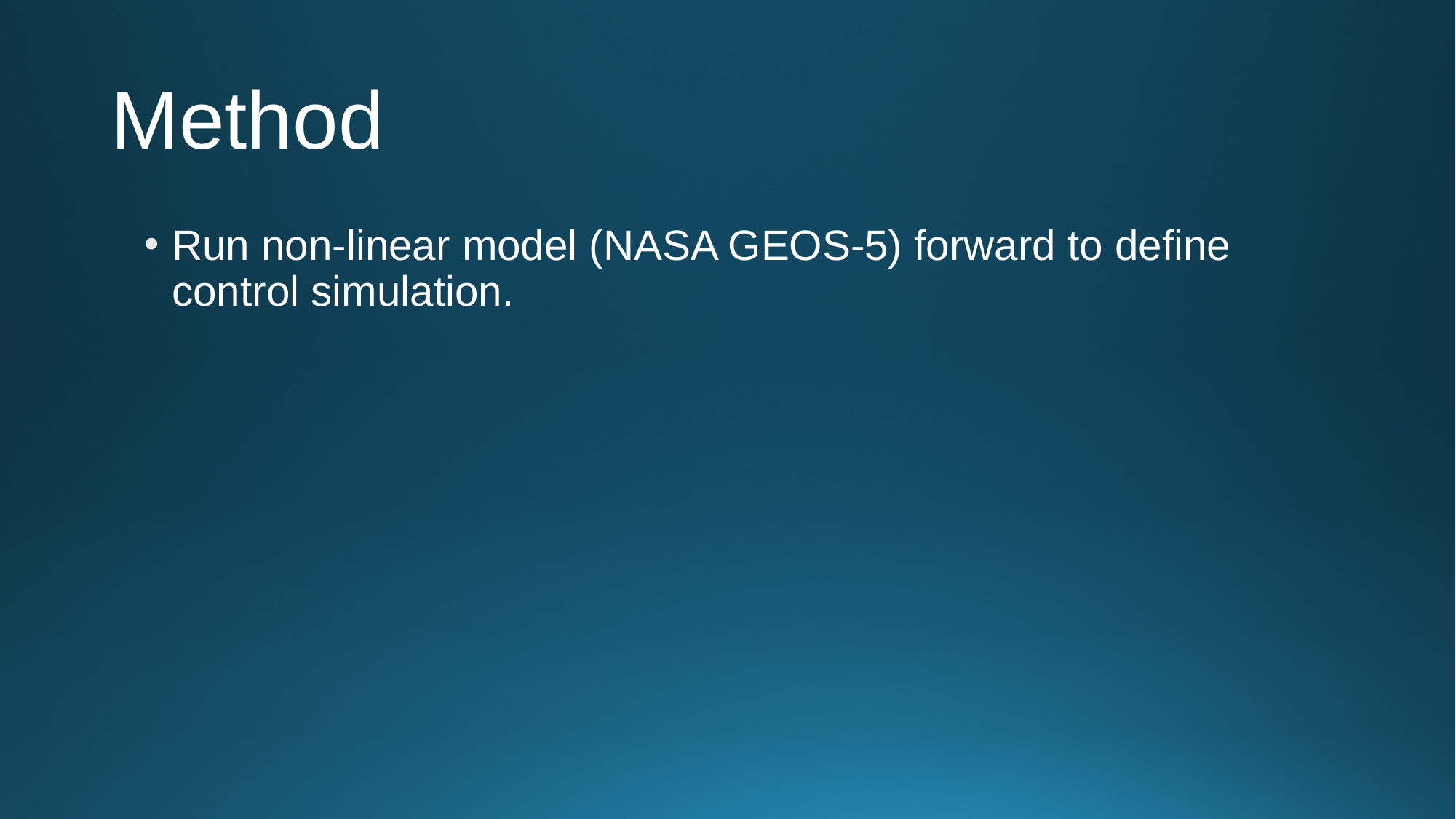

# Method
Run non-linear model (NASA GEOS-5) forward to define control simulation.